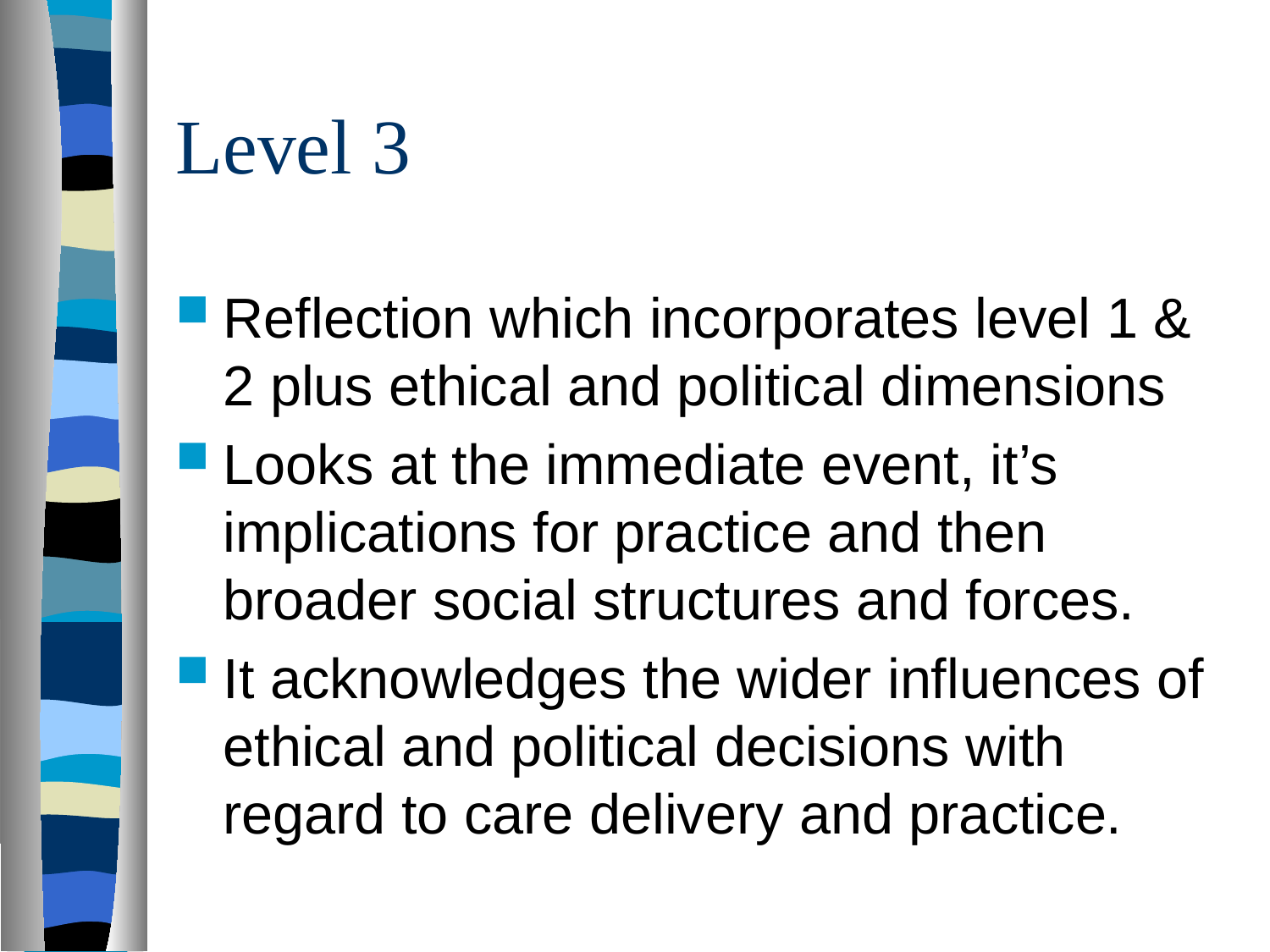

# Level 3
Reflection which incorporates level 1 & 2 plus ethical and political dimensions
Looks at the immediate event, it’s implications for practice and then broader social structures and forces.
It acknowledges the wider influences of ethical and political decisions with regard to care delivery and practice.